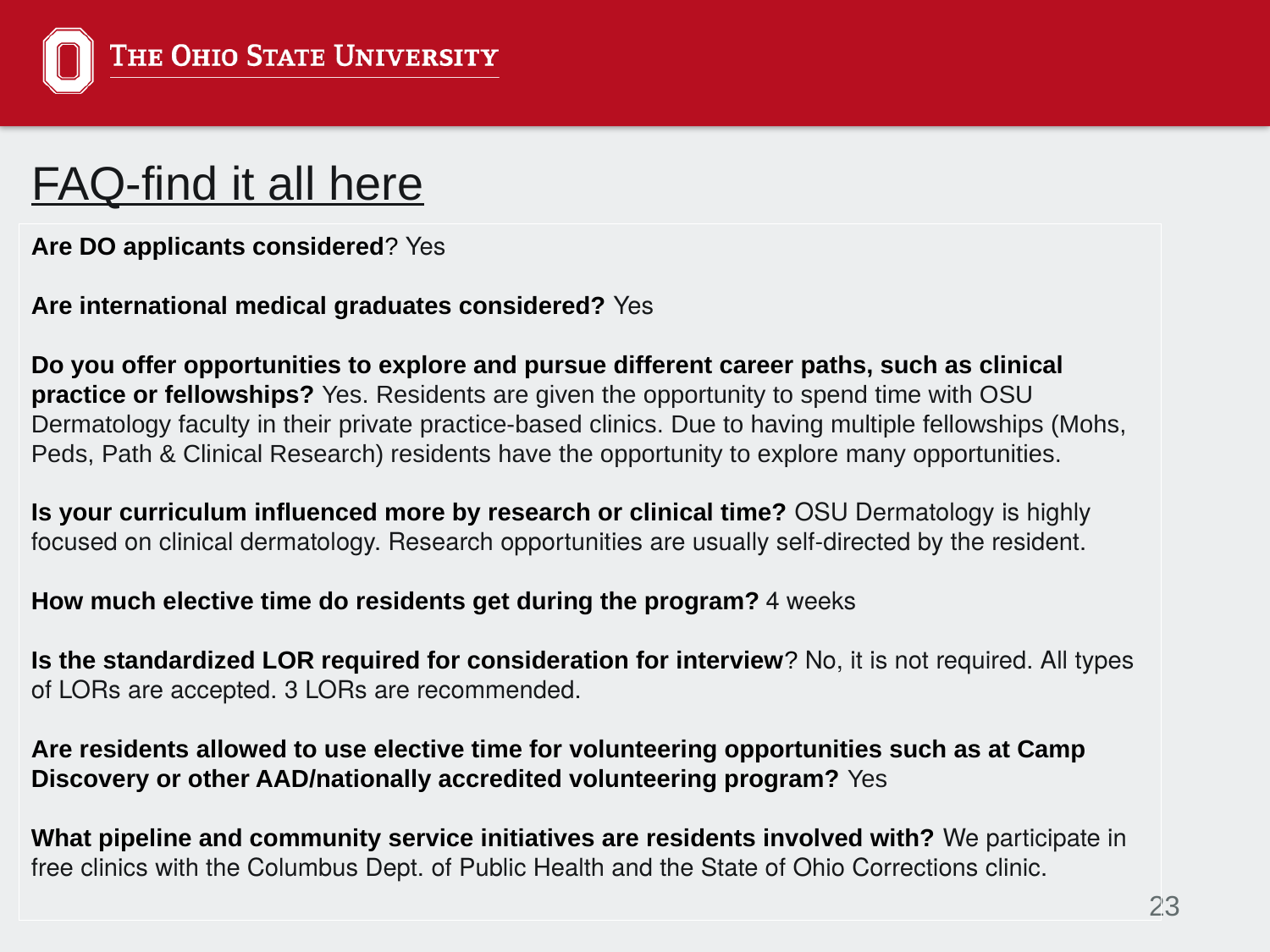

# FAQ-find it all here
Are DO applicants considered? Yes

Are international medical graduates considered? Yes

Do you offer opportunities to explore and pursue different career paths, such as clinical practice or fellowships? Yes. Residents are given the opportunity to spend time with OSU Dermatology faculty in their private practice-based clinics. Due to having multiple fellowships (Mohs, Peds, Path & Clinical Research) residents have the opportunity to explore many opportunities.

Is your curriculum influenced more by research or clinical time? OSU Dermatology is highly focused on clinical dermatology. Research opportunities are usually self-directed by the resident.

How much elective time do residents get during the program? 4 weeks

Is the standardized LOR required for consideration for interview? No, it is not required. All types of LORs are accepted. 3 LORs are recommended.

Are residents allowed to use elective time for volunteering opportunities such as at Camp Discovery or other AAD/nationally accredited volunteering program? Yes

What pipeline and community service initiatives are residents involved with? We participate in free clinics with the Columbus Dept. of Public Health and the State of Ohio Corrections clinic.